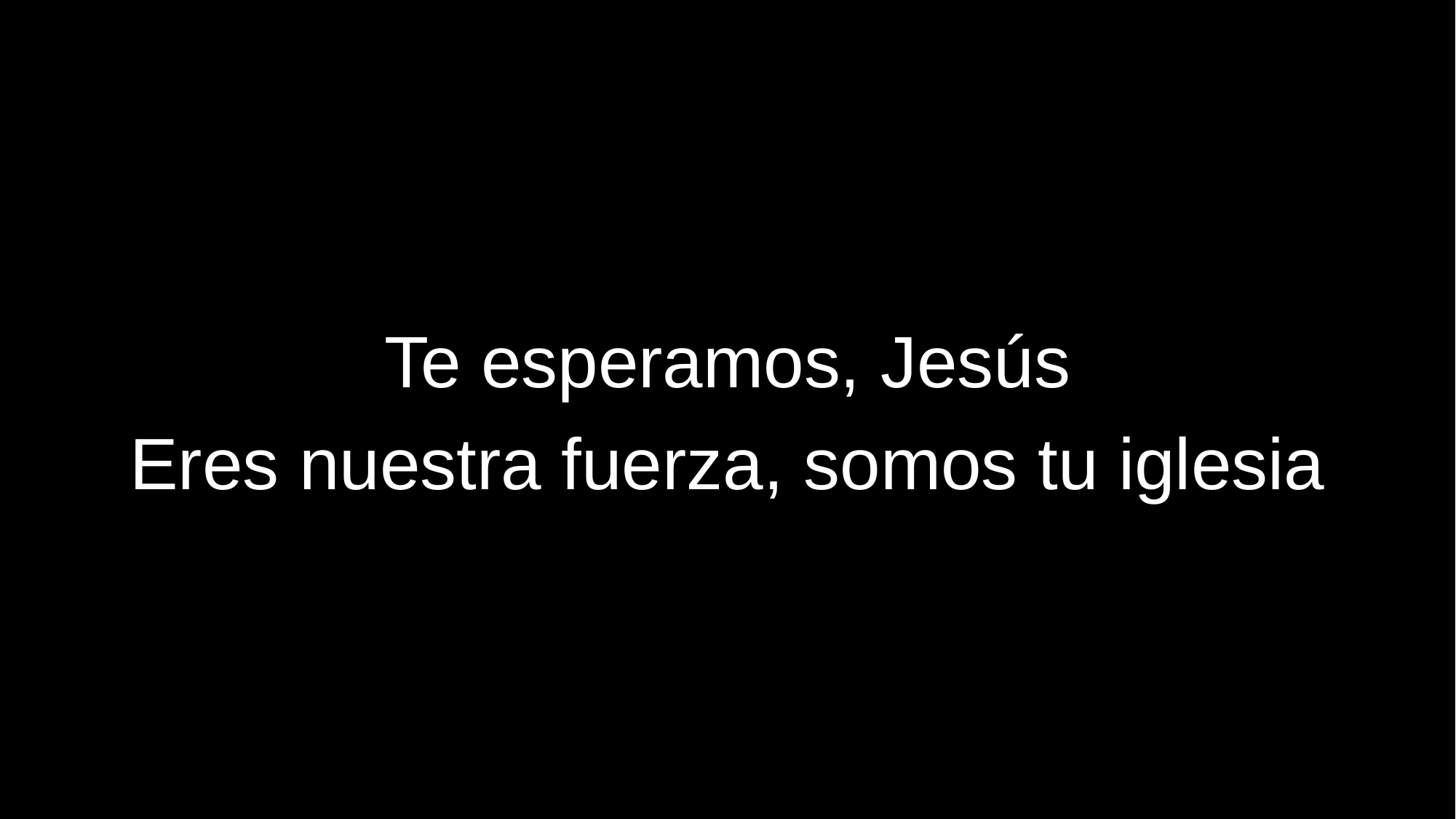

Te esperamos, Jesús
Eres nuestra fuerza, somos tu iglesia